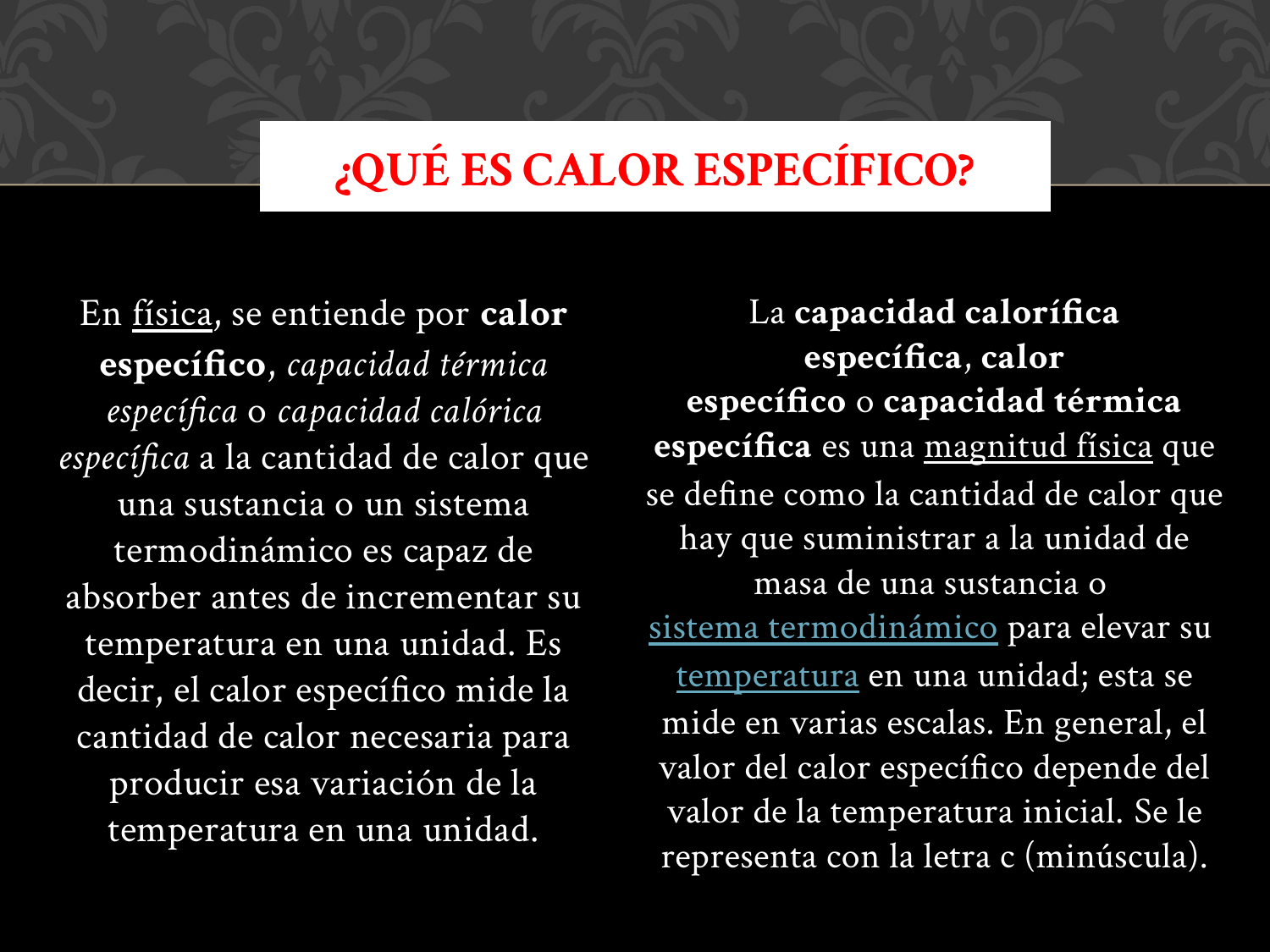

# ¿Qué es calor específico?
En física, se entiende por calor específico, capacidad térmica específica o capacidad calórica específica a la cantidad de calor que una sustancia o un sistema termodinámico es capaz de absorber antes de incrementar su temperatura en una unidad. Es decir, el calor específico mide la cantidad de calor necesaria para producir esa variación de la temperatura en una unidad.
La capacidad calorífica específica, calor específico o capacidad térmica específica es una magnitud física que se define como la cantidad de calor que hay que suministrar a la unidad de masa de una sustancia o sistema termodinámico para elevar su temperatura en una unidad; esta se mide en varias escalas. En general, el valor del calor específico depende del valor de la temperatura inicial.​ Se le representa con la letra c (minúscula).